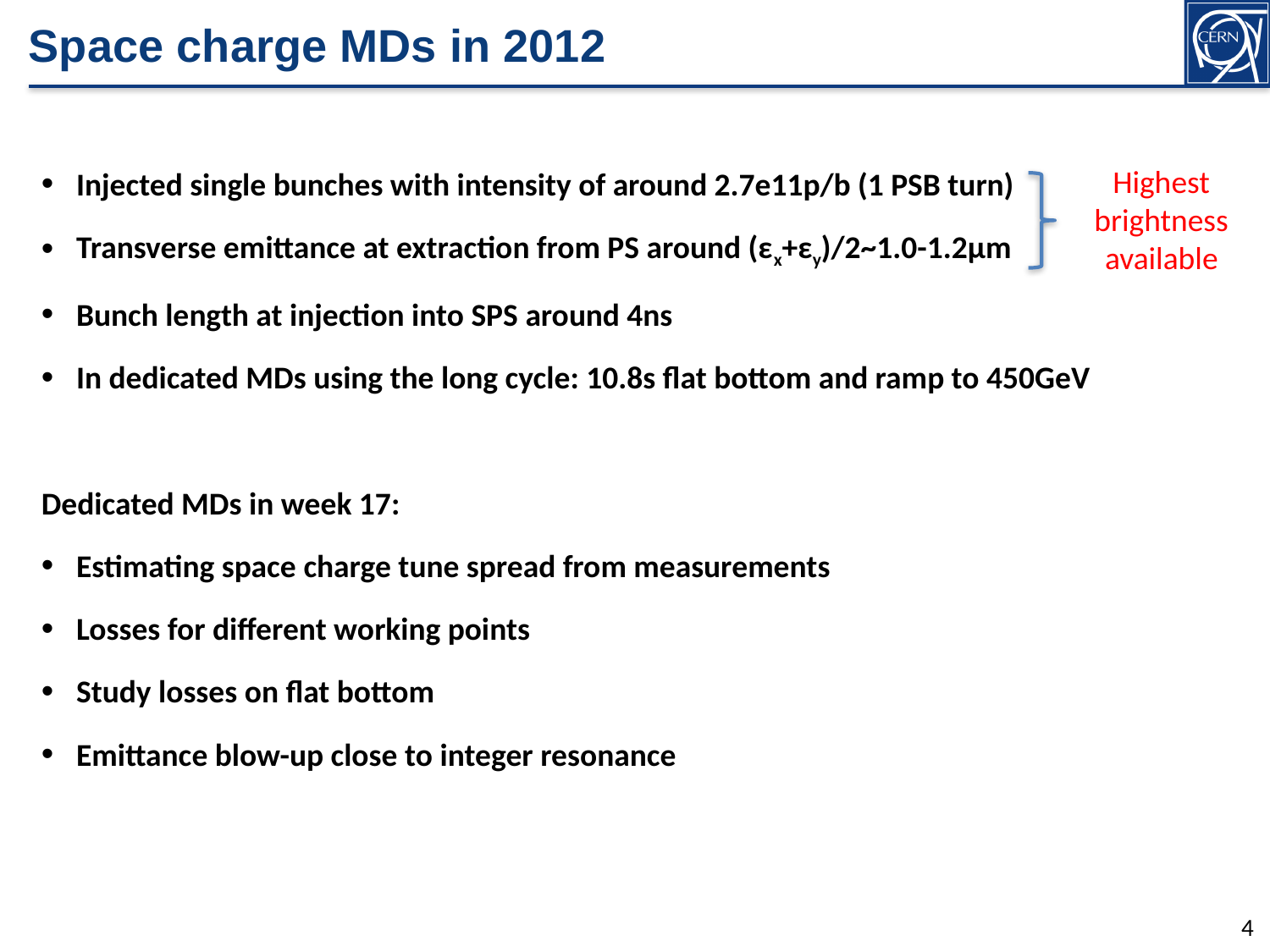

# Space charge MDs in 2012

Injected single bunches with intensity of around 2.7e11p/b (1 PSB turn)
Transverse emittance at extraction from PS around (εx+εy)/2~1.0-1.2μm
Bunch length at injection into SPS around 4ns
In dedicated MDs using the long cycle: 10.8s flat bottom and ramp to 450GeV

Dedicated MDs in week 17:
Estimating space charge tune spread from measurements
Losses for different working points
Study losses on flat bottom
Emittance blow-up close to integer resonance

Highest brightness available

4